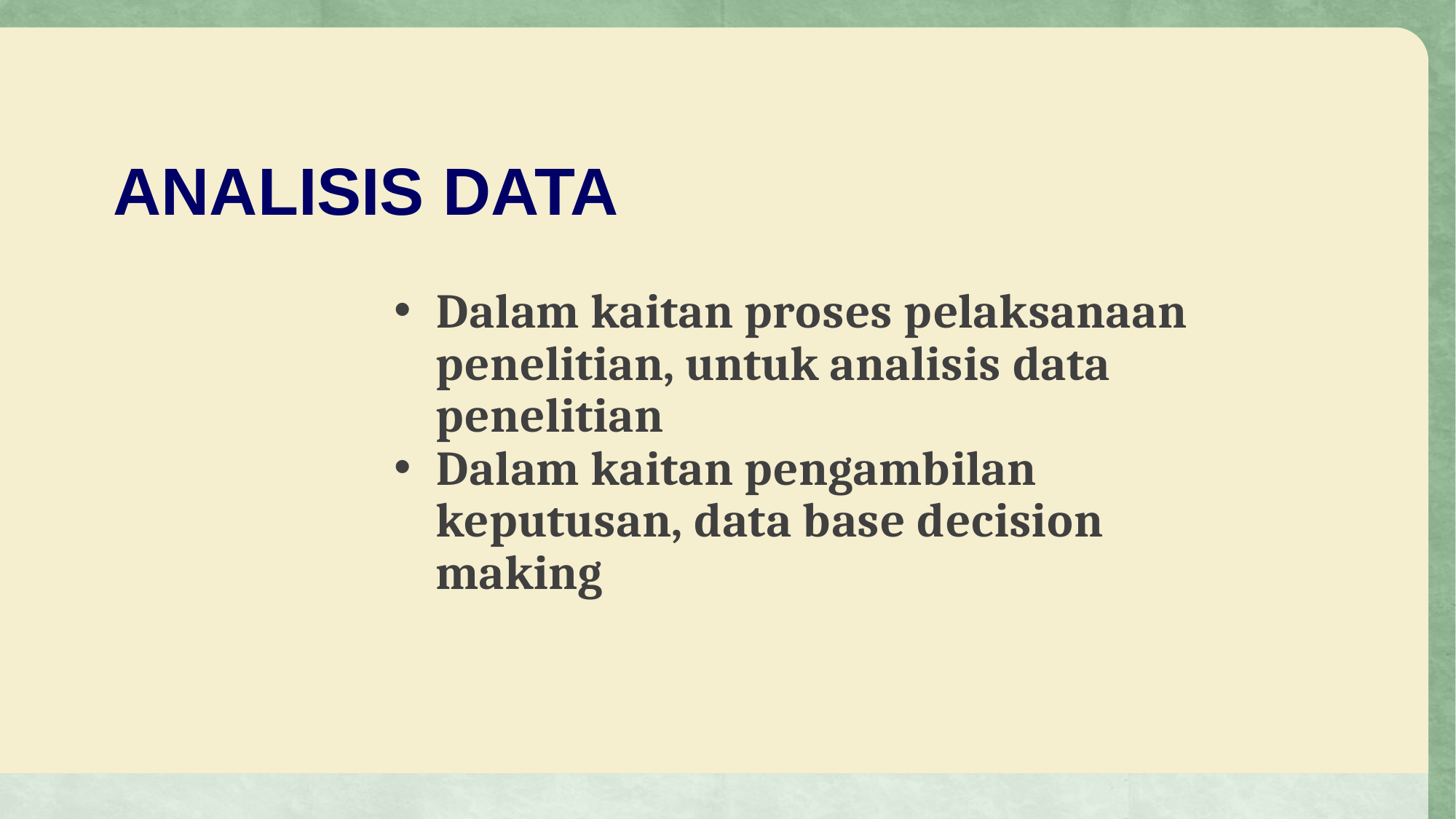

ANALISIS DATA
Dalam kaitan proses pelaksanaan penelitian, untuk analisis data penelitian
Dalam kaitan pengambilan keputusan, data base decision making